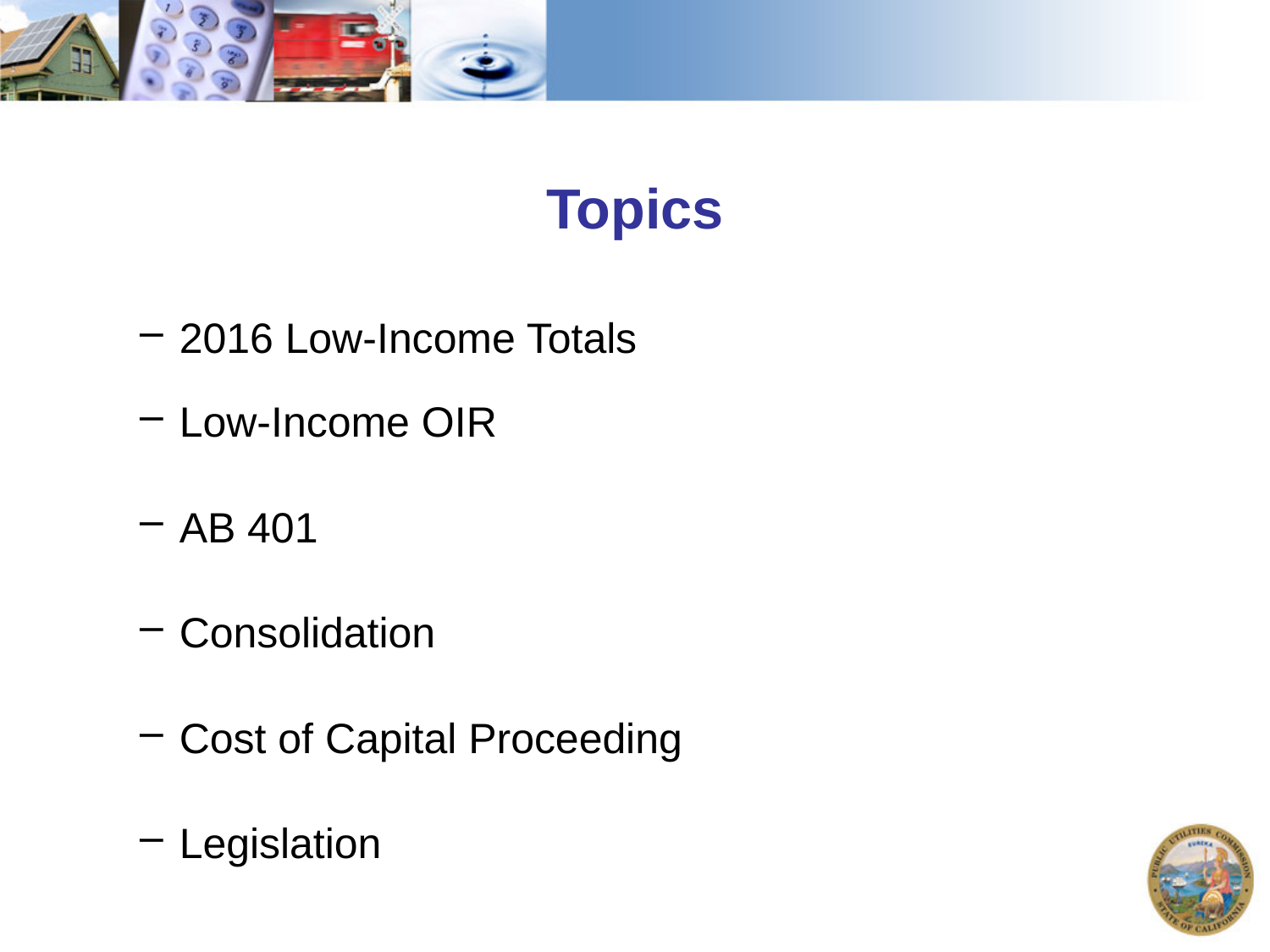

# Topics

2016 Low-Income Totals

Low-Income OIR

AB 401

Consolidation

Cost of Capital Proceeding

Legislation